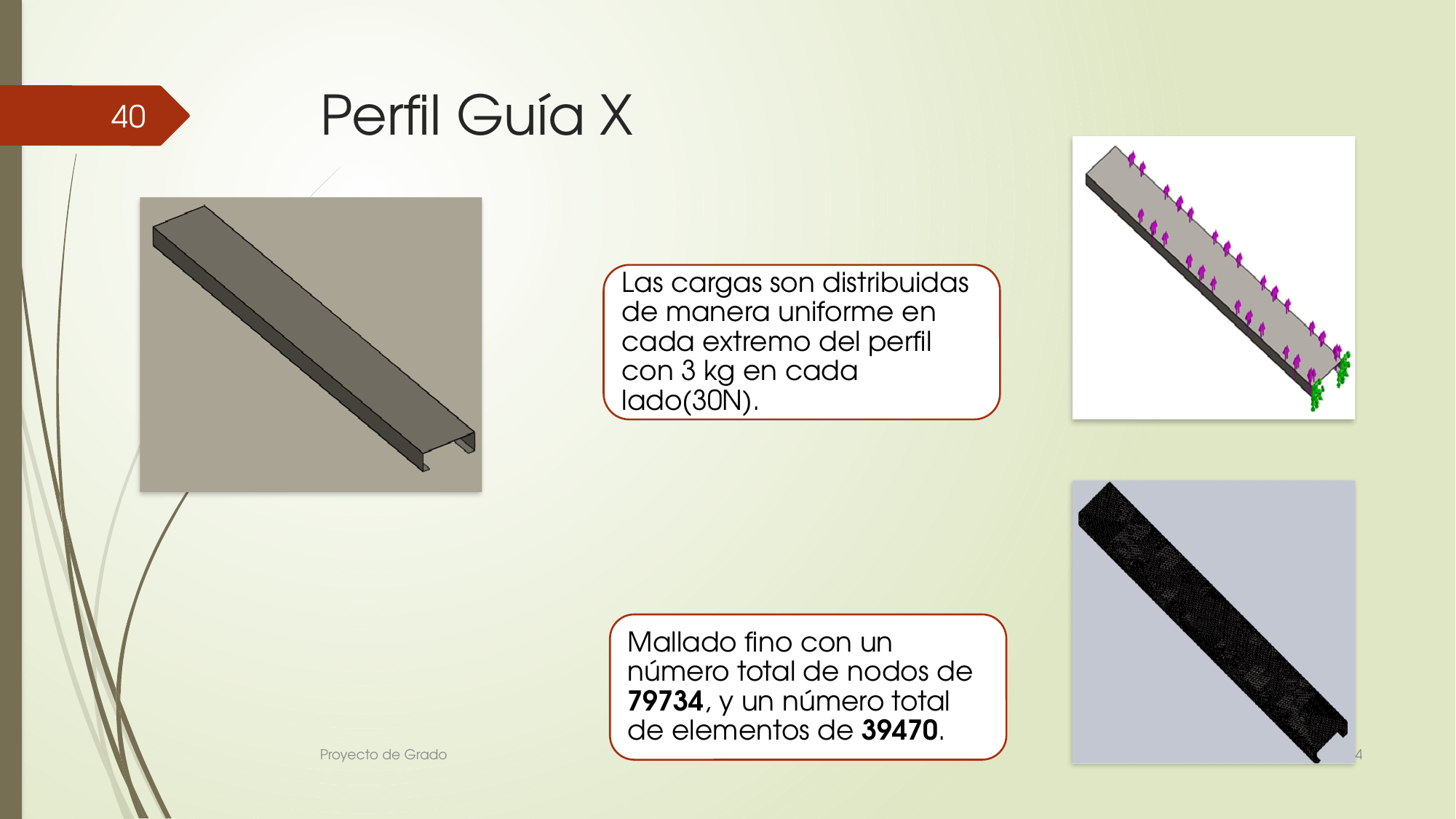

# Perfil Guía X
40

Las cargas son distribuidas de manera uniforme en cada extremo del perfil con 3 kg en cada lado(30N).

Mallado fino con un número total de nodos de 79734, y un número total de elementos de 39470.
26/01/2014
Proyecto de Grado